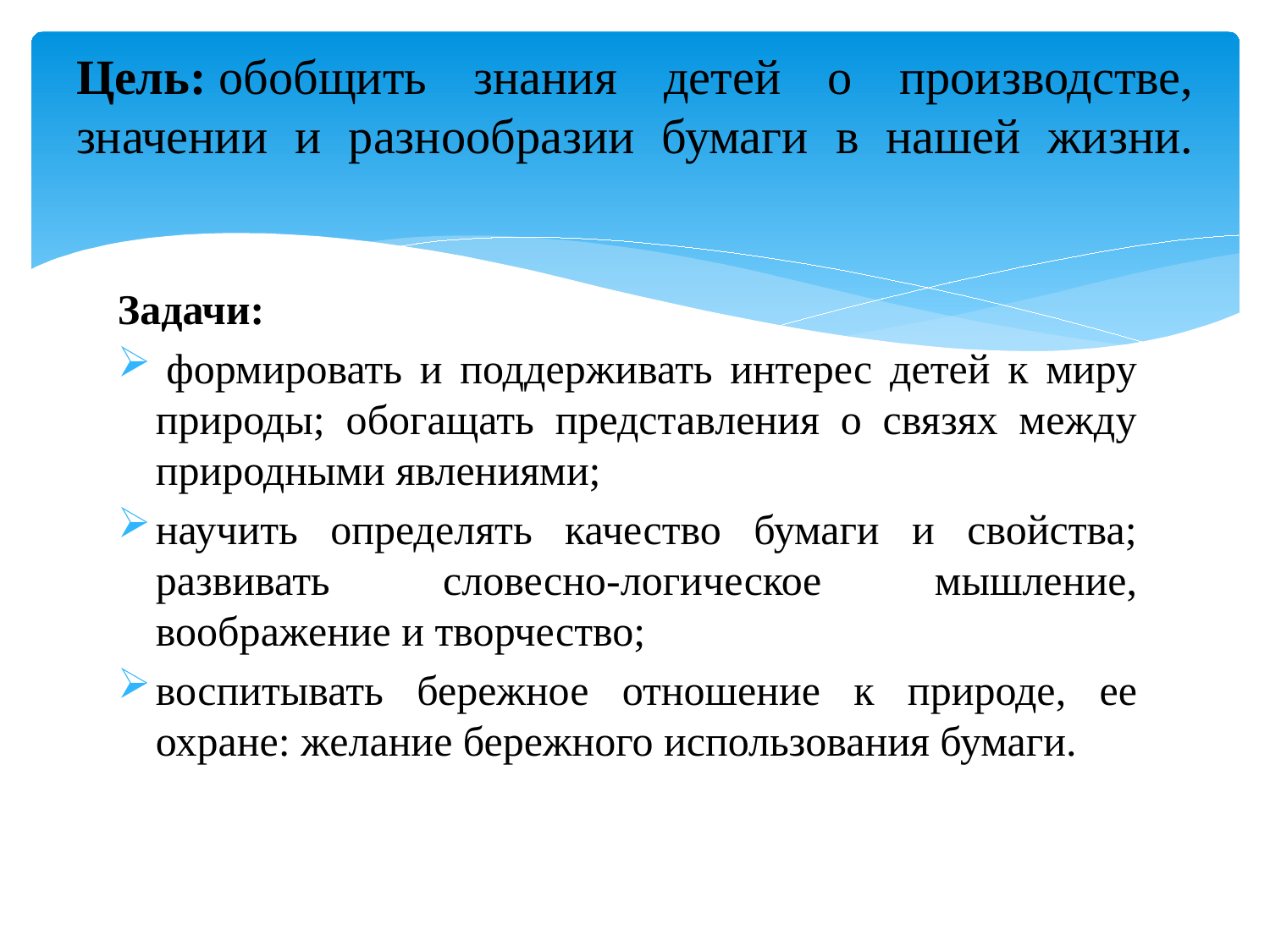

# Цель: обобщить знания детей о производстве, значении и разнообразии бумаги в нашей жизни.
Задачи:
 формировать и поддерживать интерес детей к миру природы; обогащать представления о связях между природными явлениями;
научить определять качество бумаги и свойства; развивать словесно-логическое мышление, воображение и творчество;
воспитывать бережное отношение к природе, ее охране: желание бережного использования бумаги.